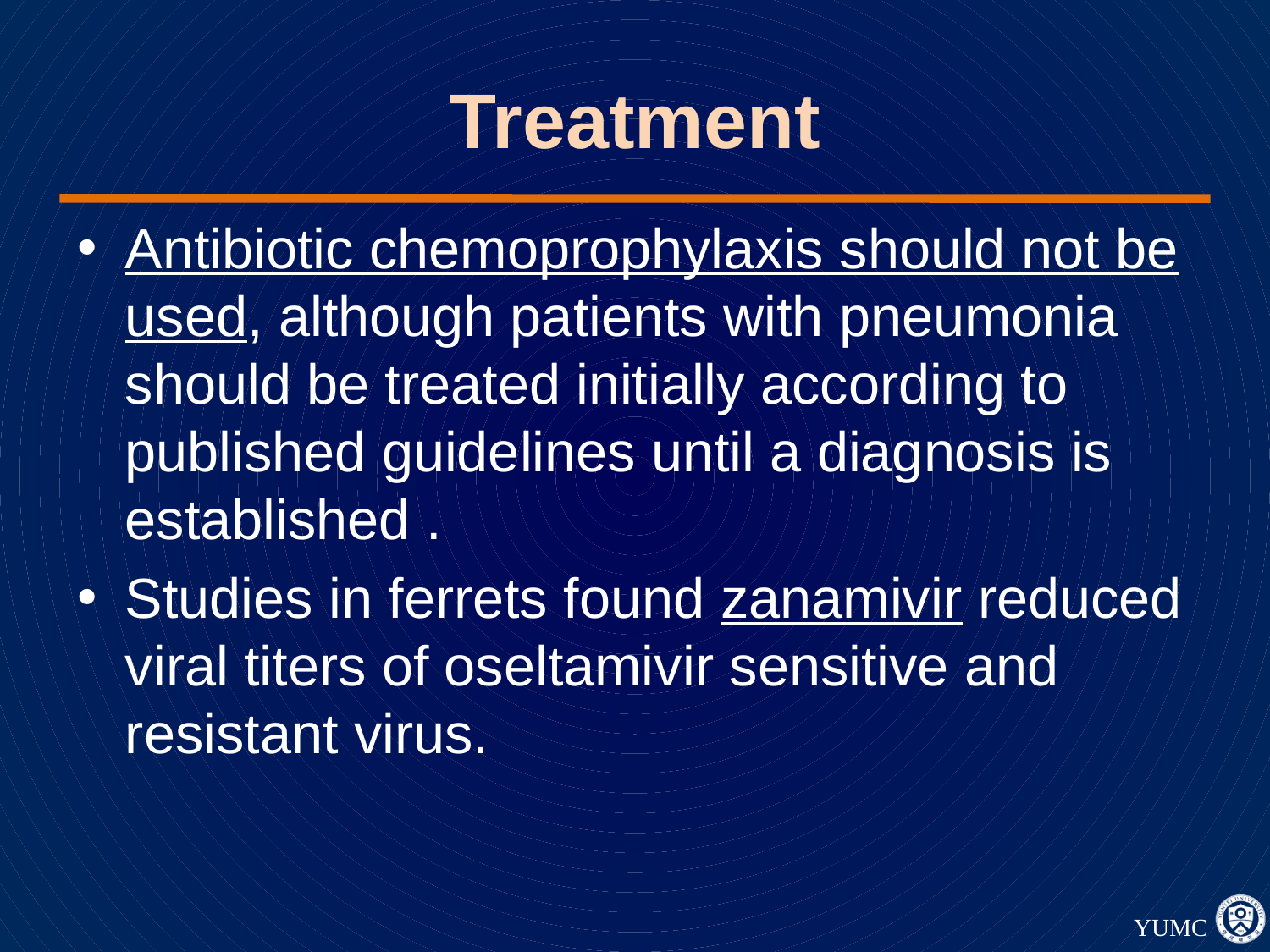

# Treatment
Antibiotic chemoprophylaxis should not be used, although patients with pneumonia should be treated initially according to published guidelines until a diagnosis is established .
Studies in ferrets found zanamivir reduced viral titers of oseltamivir sensitive and resistant virus.